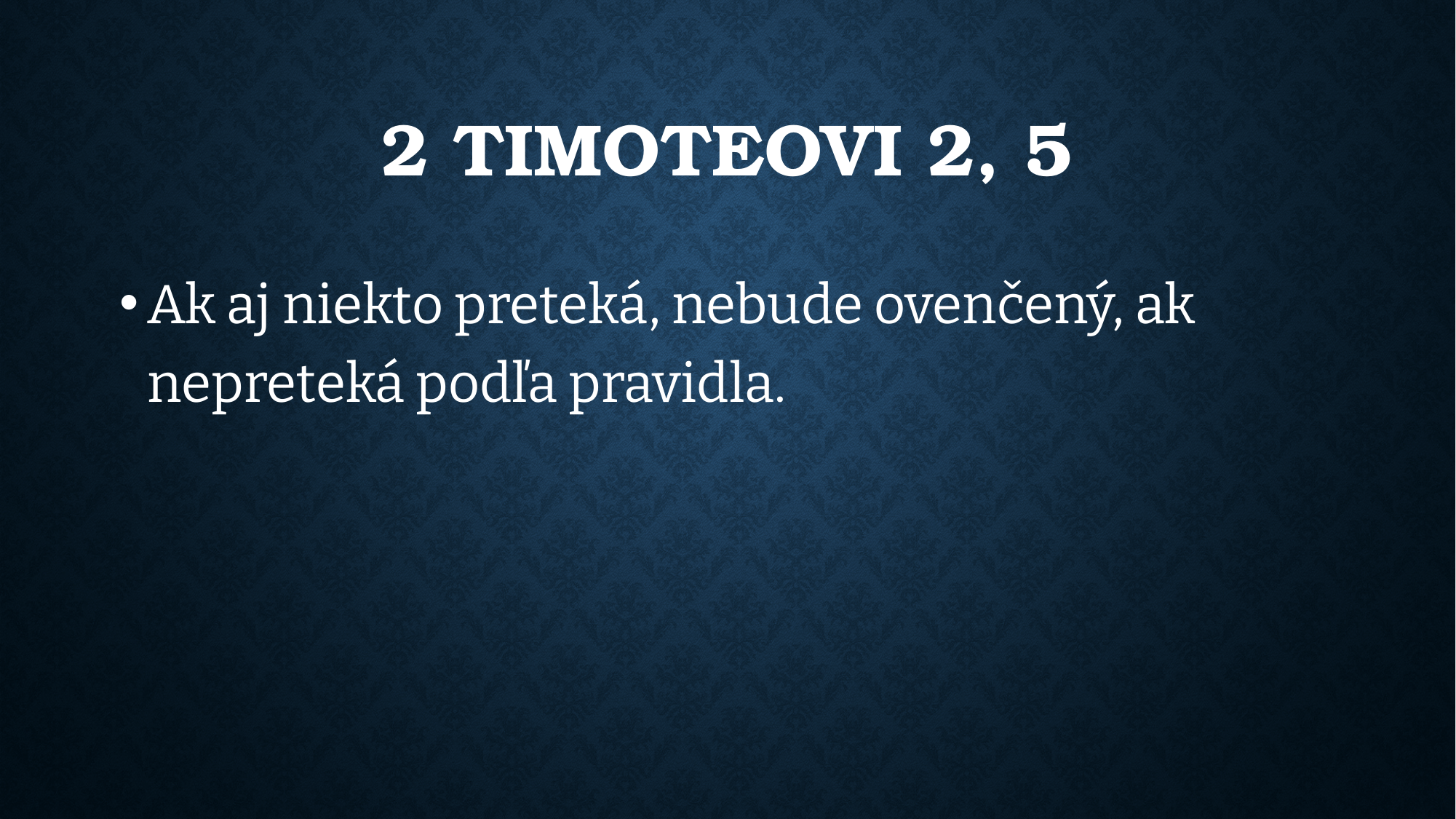

# 2 timoteovi 2, 5
Ak aj niekto preteká, nebude ovenčený, ak nepreteká podľa pravidla.